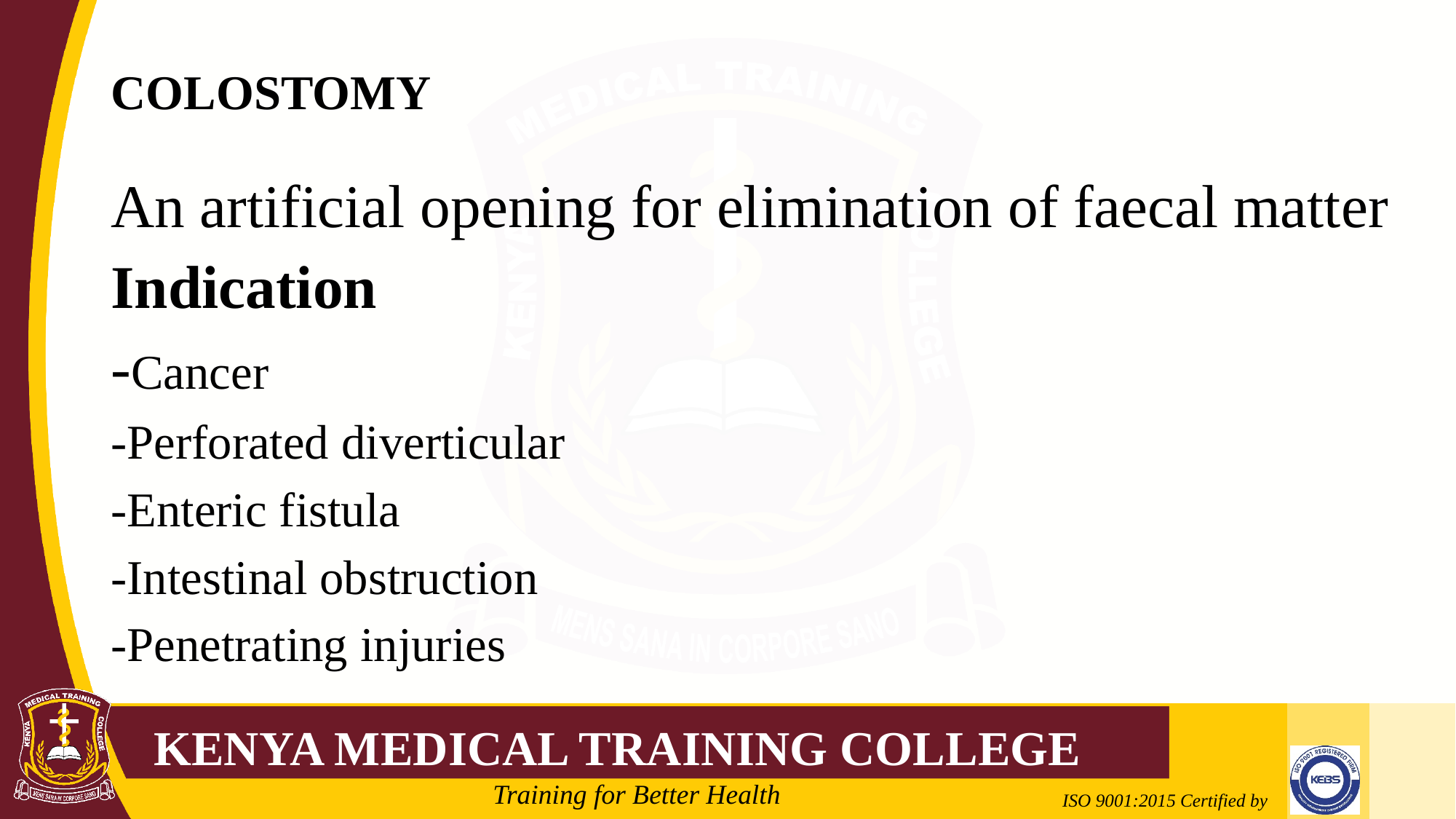

# COLOSTOMY
An artificial opening for elimination of faecal matter
Indication
-Cancer
-Perforated diverticular
-Enteric fistula
-Intestinal obstruction
-Penetrating injuries